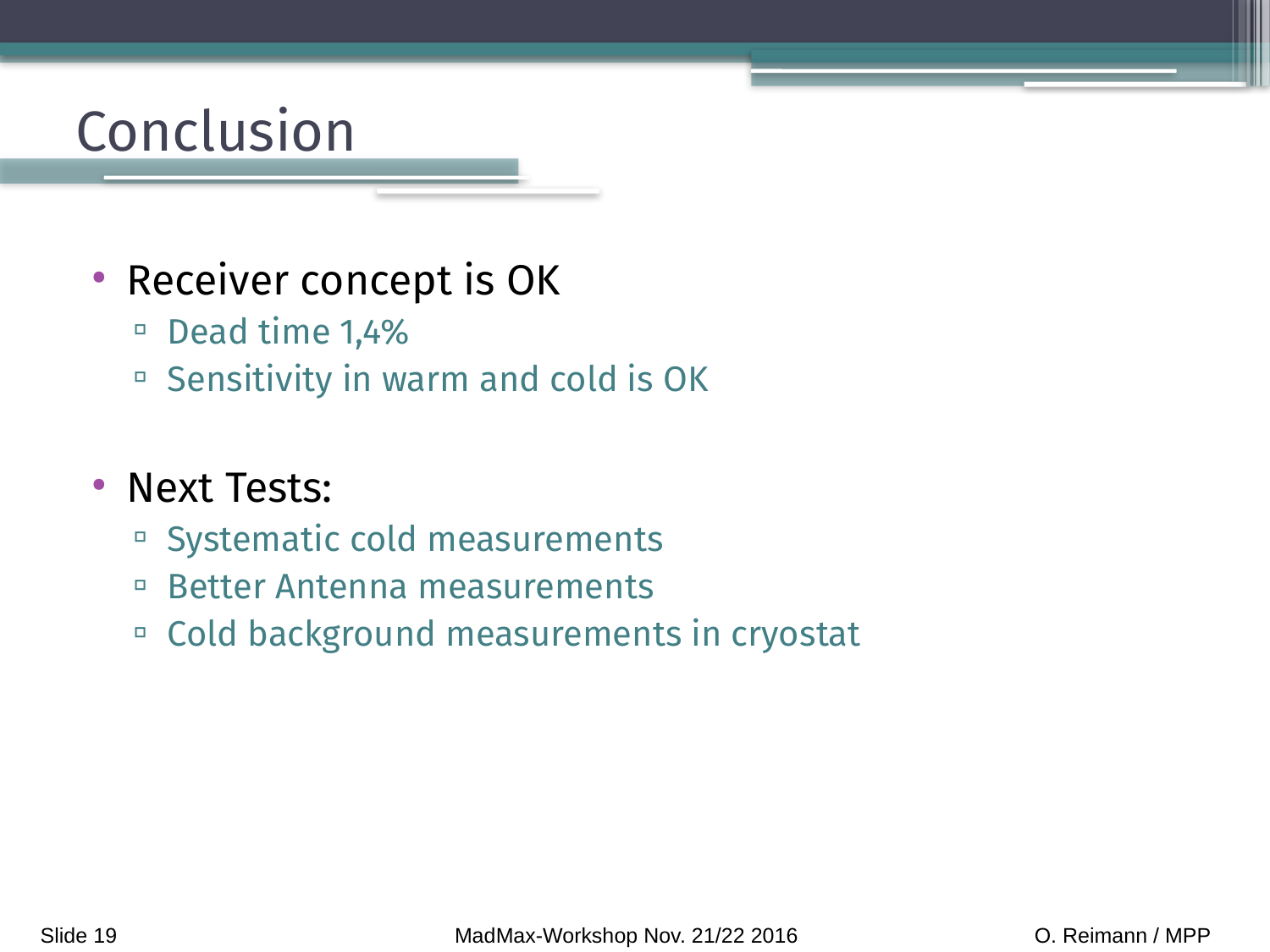

# Conclusion

Receiver concept is OK
Dead time 1,4%
Sensitivity in warm and cold is OK

Next Tests:
Systematic cold measurements
Better Antenna measurements
Cold background measurements in cryostat